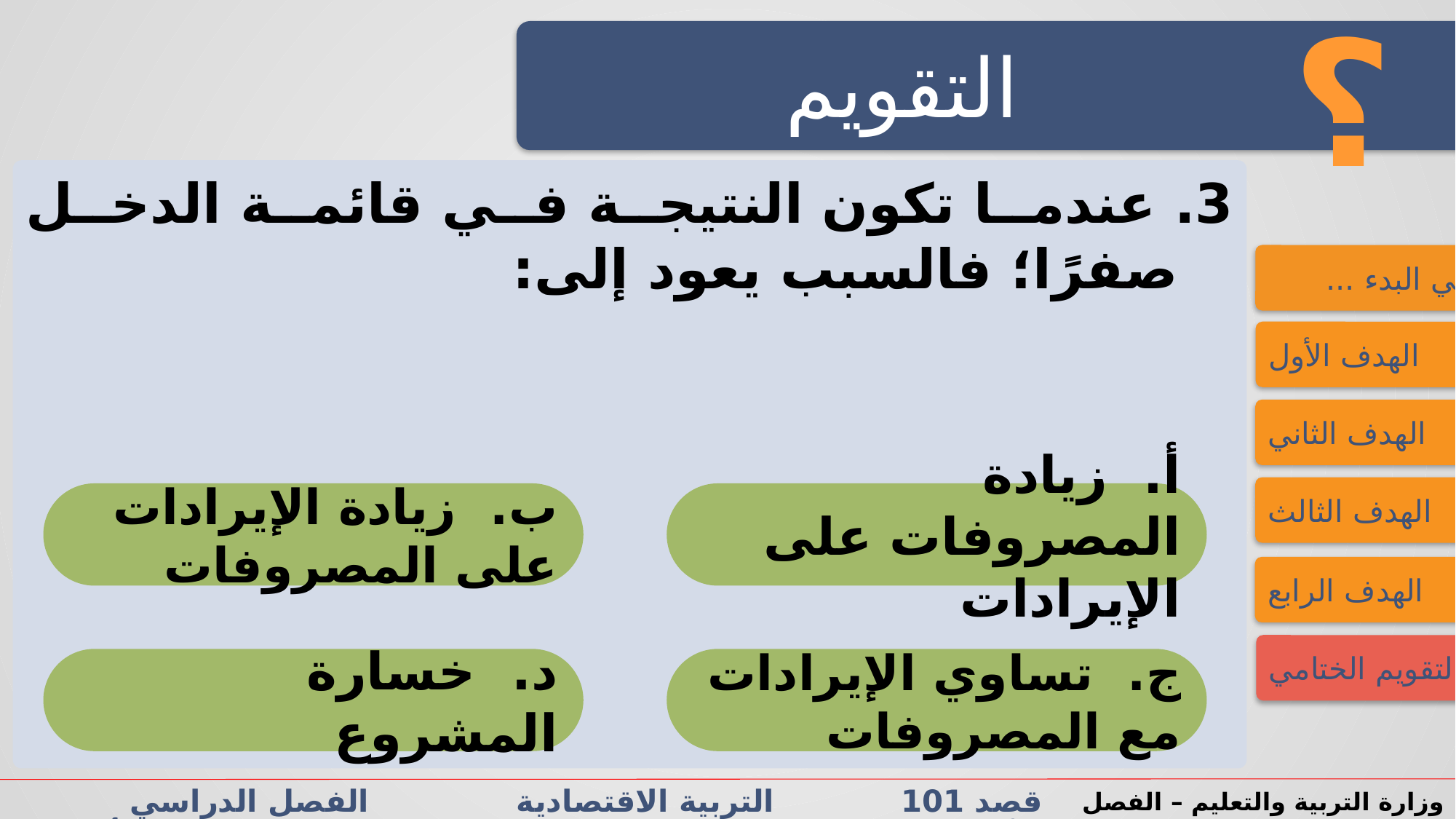

؟

التقويم
3. عندما تكون النتيجة في قائمة الدخل صفرًا؛ فالسبب يعود إلى:

فــــي البدء ...
الهدف الأول
الهدف الثاني
الهدف الثالث
ب.  زيادة الإيرادات على المصروفات
أ.  زيادة المصروفات على الإيرادات
الهدف الرابع
التقويم الختامي
د.  خسارة المشروع
ج.  تساوي الإيرادات مع المصروفات
قصد 101            التربية الاقتصادية              الفصل الدراسي الأول/الثاني             الدرس 2-4:  المحاسبة عن عمليات المنشأة
وزارة التربية والتعليم – الفصل الدراسي2023-2024